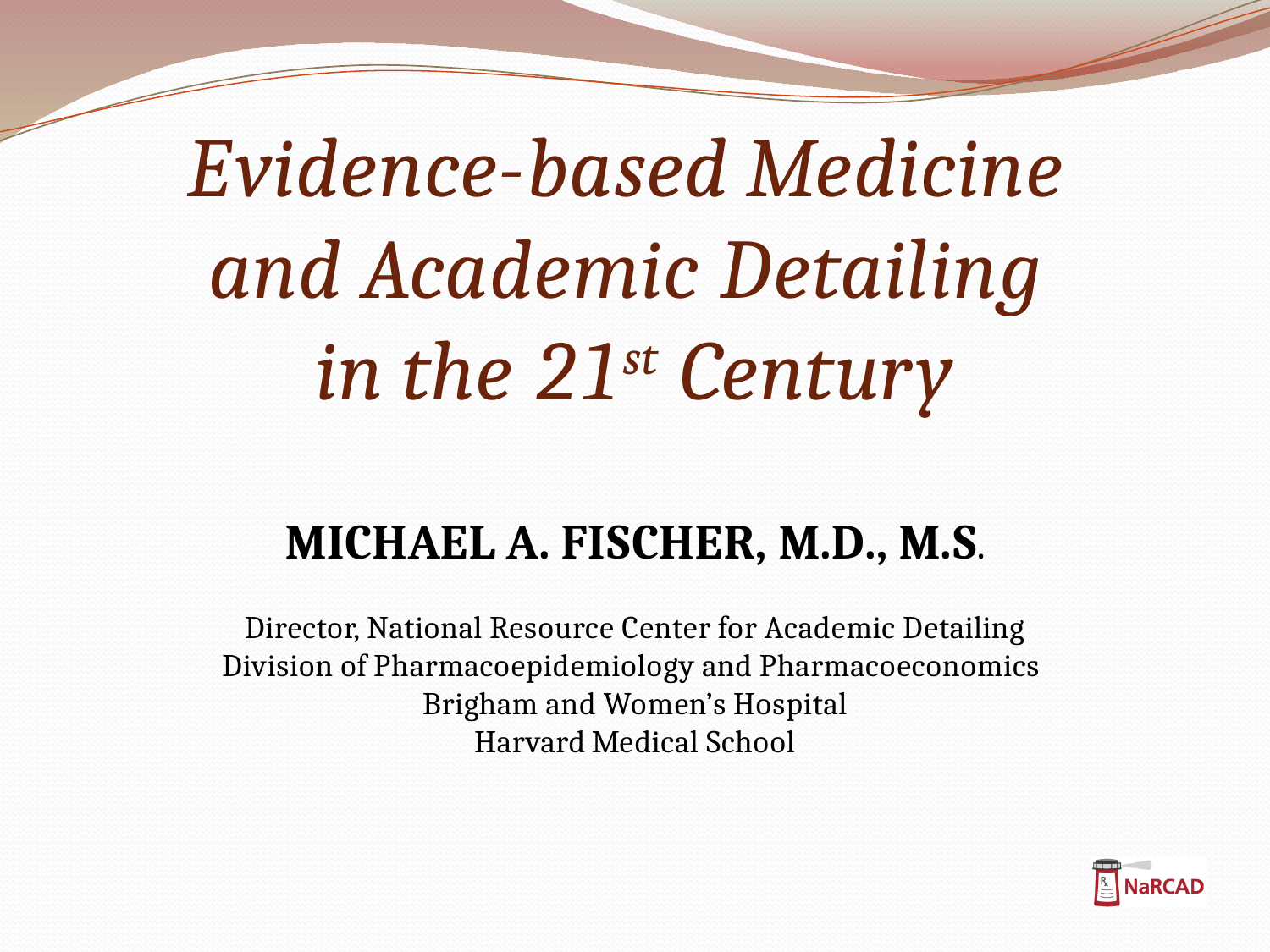

Evidence-based Medicine
and Academic Detailing
in the 21st Century

Michael A. Fischer, M.D., M.S.

Director, National Resource Center for Academic Detailing
Division of Pharmacoepidemiology and Pharmacoeconomics
Brigham and Women’s Hospital
Harvard Medical School